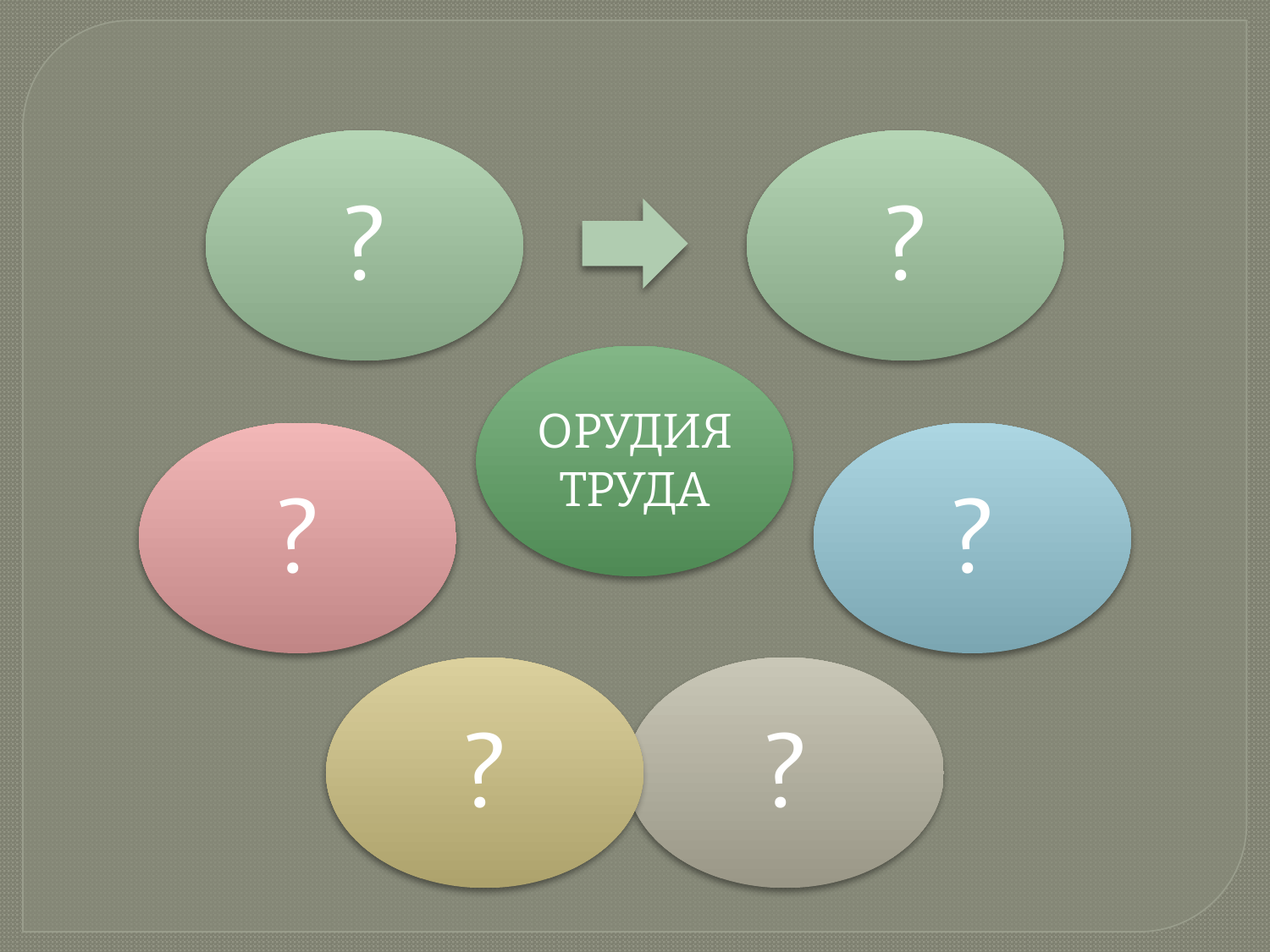

ОРУДИЯ ТРУДА
?
?
?
?
?
?